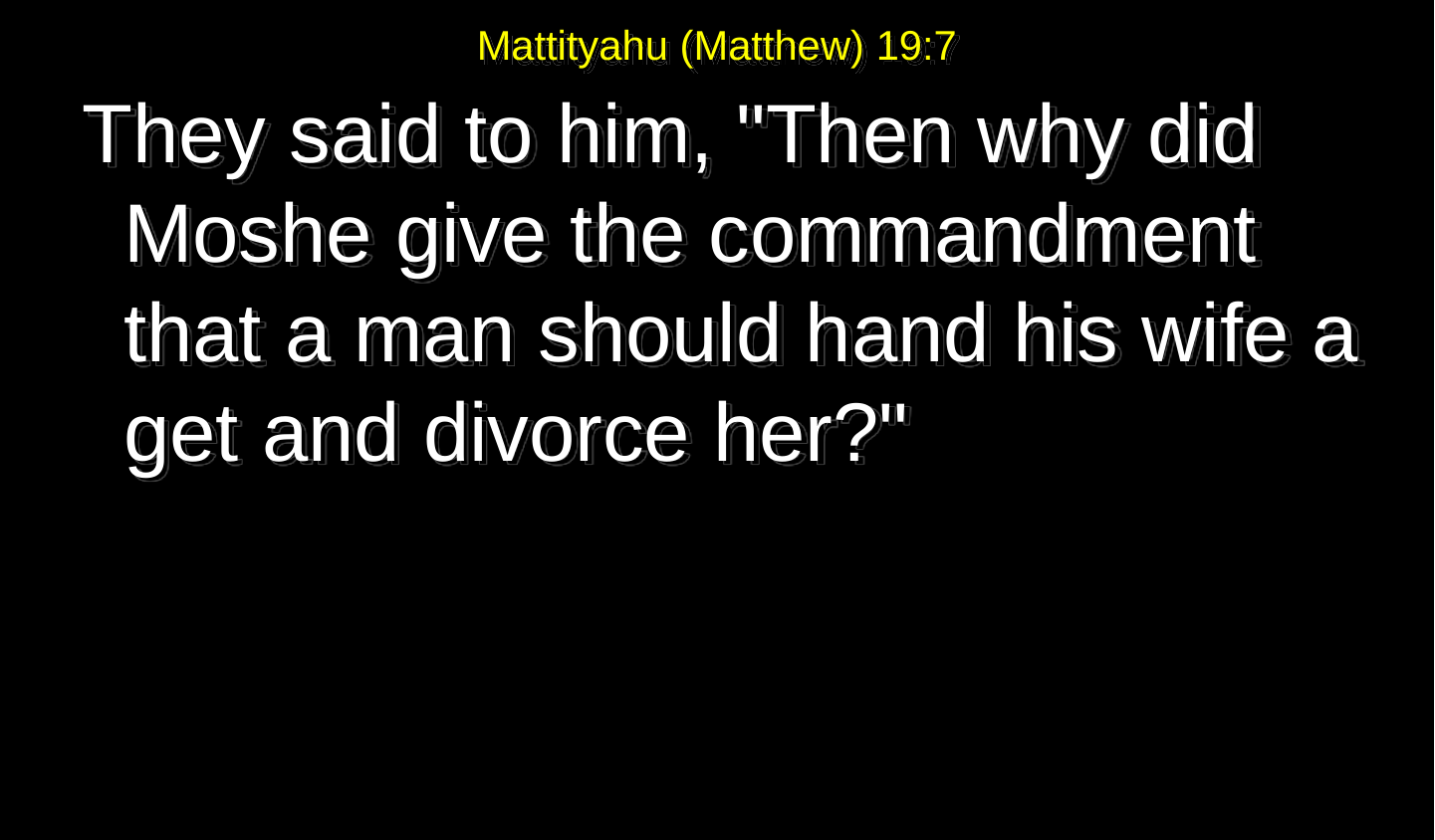

# Mattityahu (Matthew) 19:7
They said to him, "Then why did Moshe give the commandment that a man should hand his wife a get and divorce her?"